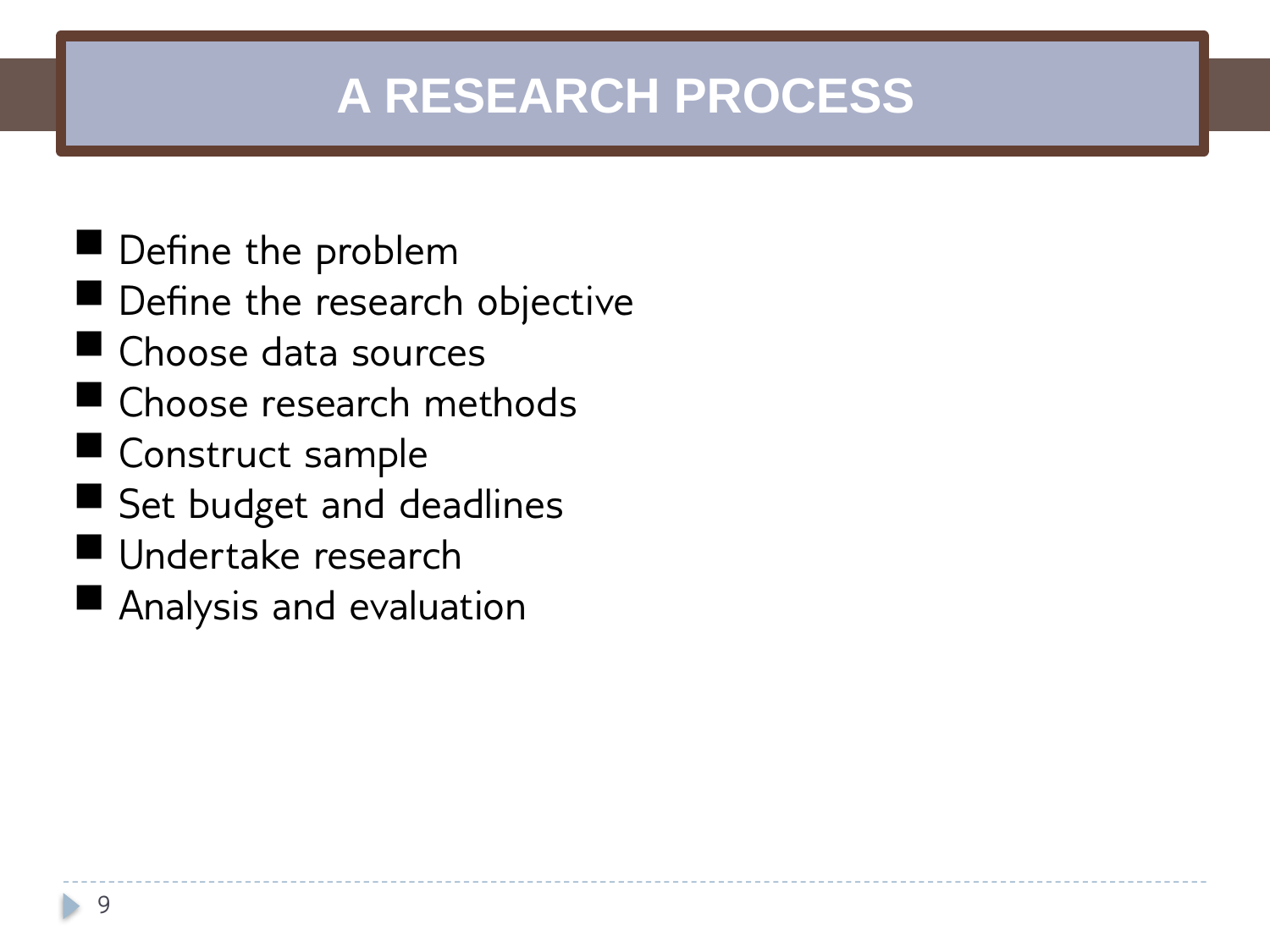

A RESEARCH PROCESS

 Define the problem
 Define the research objective
 Choose data sources
 Choose research methods
 Construct sample
 Set budget and deadlines
 Undertake research
 Analysis and evaluation
9